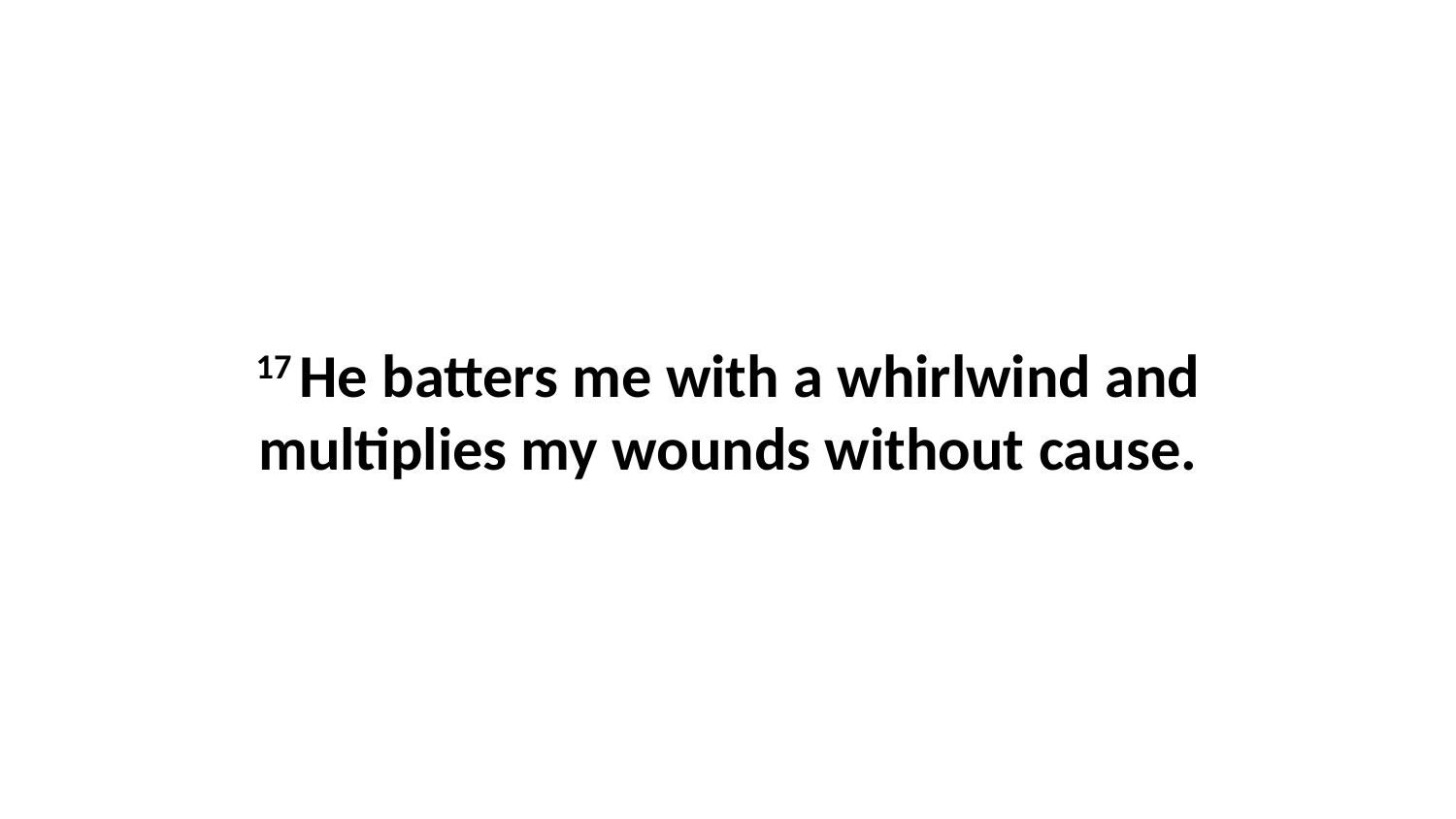

17 He batters me with a whirlwind and multiplies my wounds without cause.